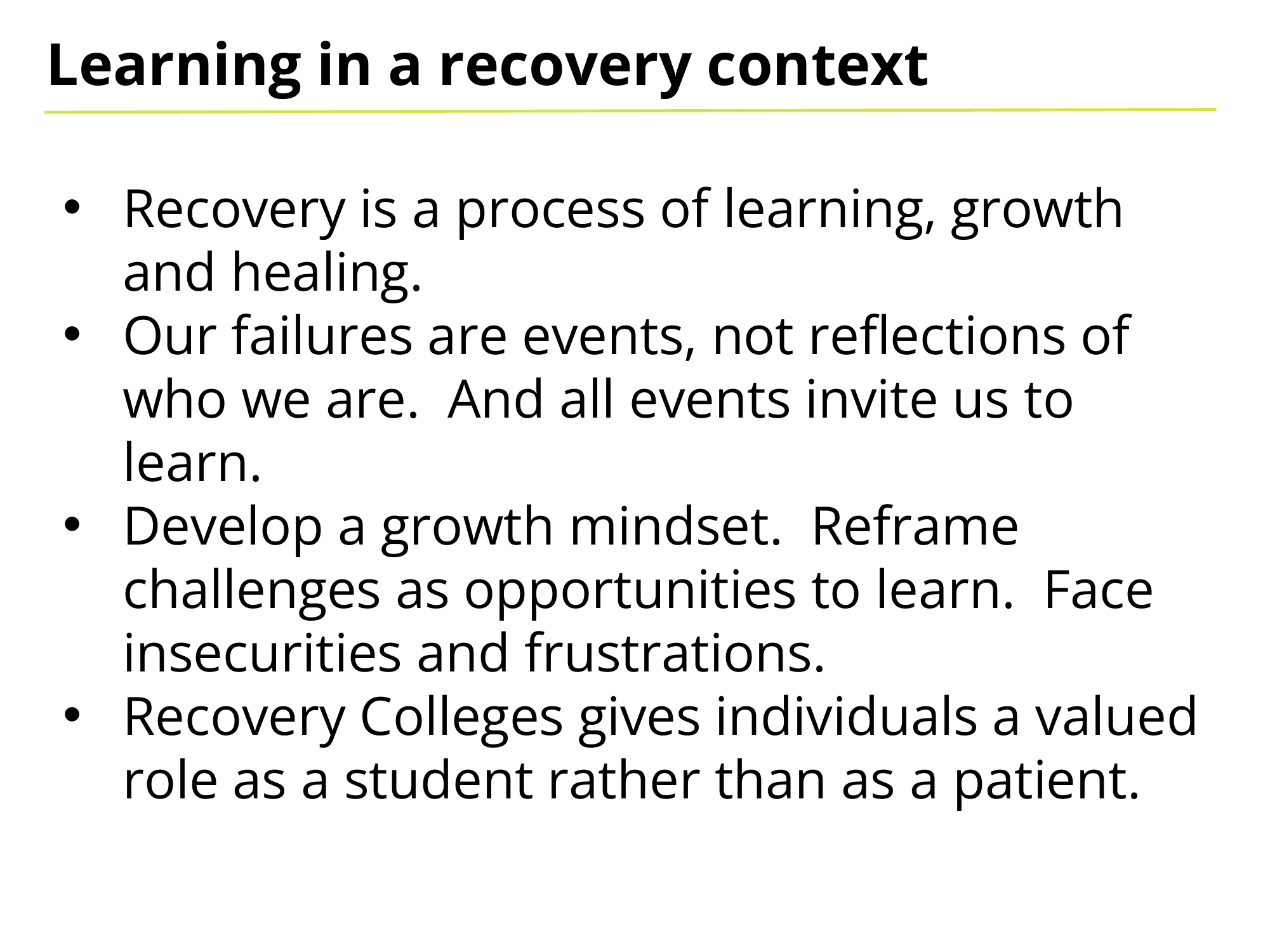

Learning in a recovery context
Recovery is a process of learning, growth and healing.
Our failures are events, not reflections of who we are.  And all events invite us to learn.
Develop a growth mindset.  Reframe challenges as opportunities to learn.  Face insecurities and frustrations.
Recovery Colleges gives individuals a valued role as a student rather than as a patient.